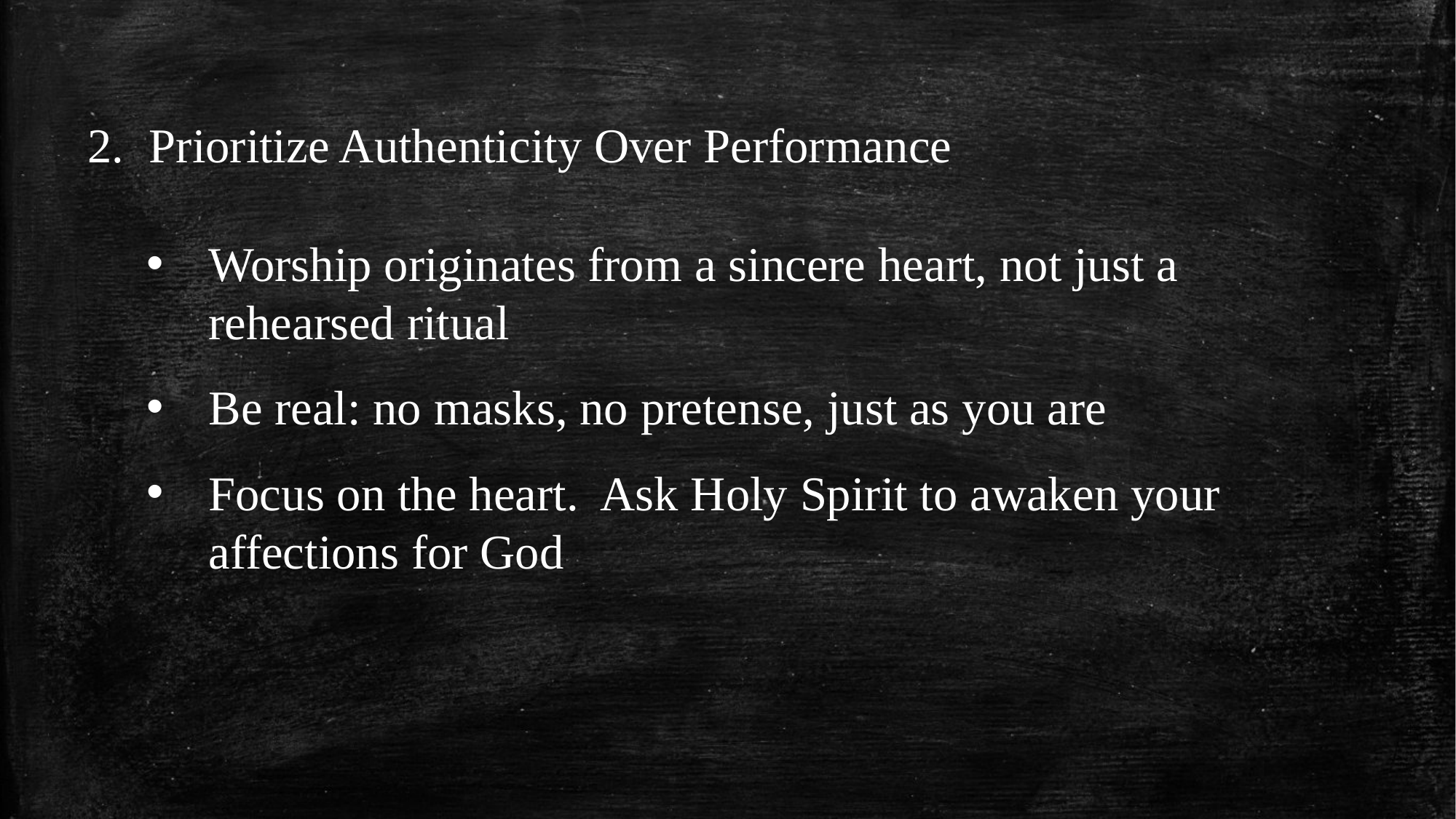

Prioritize Authenticity Over Performance
Worship originates from a sincere heart, not just a rehearsed ritual
Be real: no masks, no pretense, just as you are
Focus on the heart.  Ask Holy Spirit to awaken your affections for God